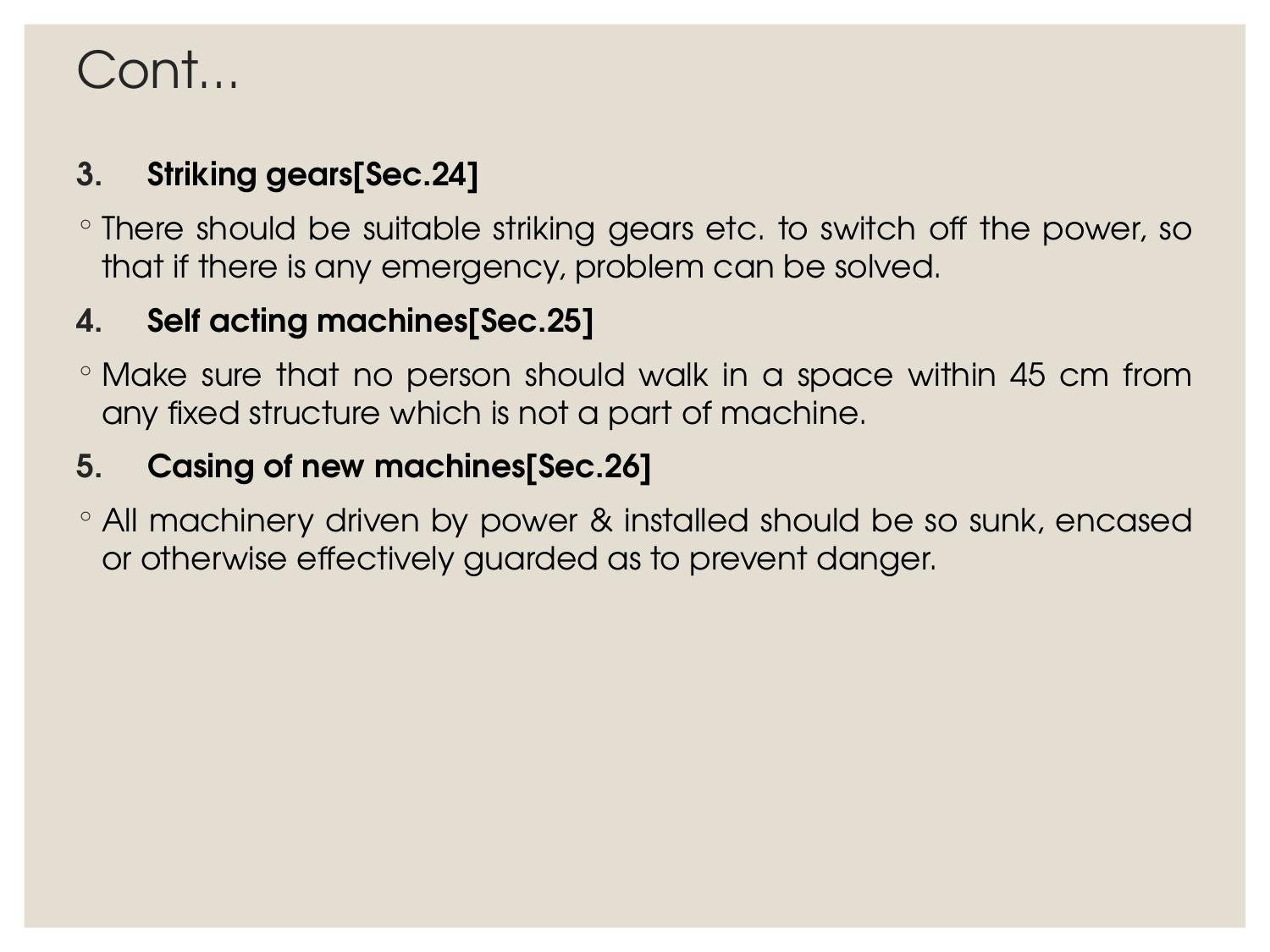

# Cont…
Striking gears[Sec.24]
There should be suitable striking gears etc. to switch off the power, so that if there is any emergency, problem can be solved.
Self acting machines[Sec.25]
Make sure that no person should walk in a space within 45 cm from any fixed structure which is not a part of machine.
Casing of new machines[Sec.26]
All machinery driven by power & installed should be so sunk, encased or otherwise effectively guarded as to prevent danger.